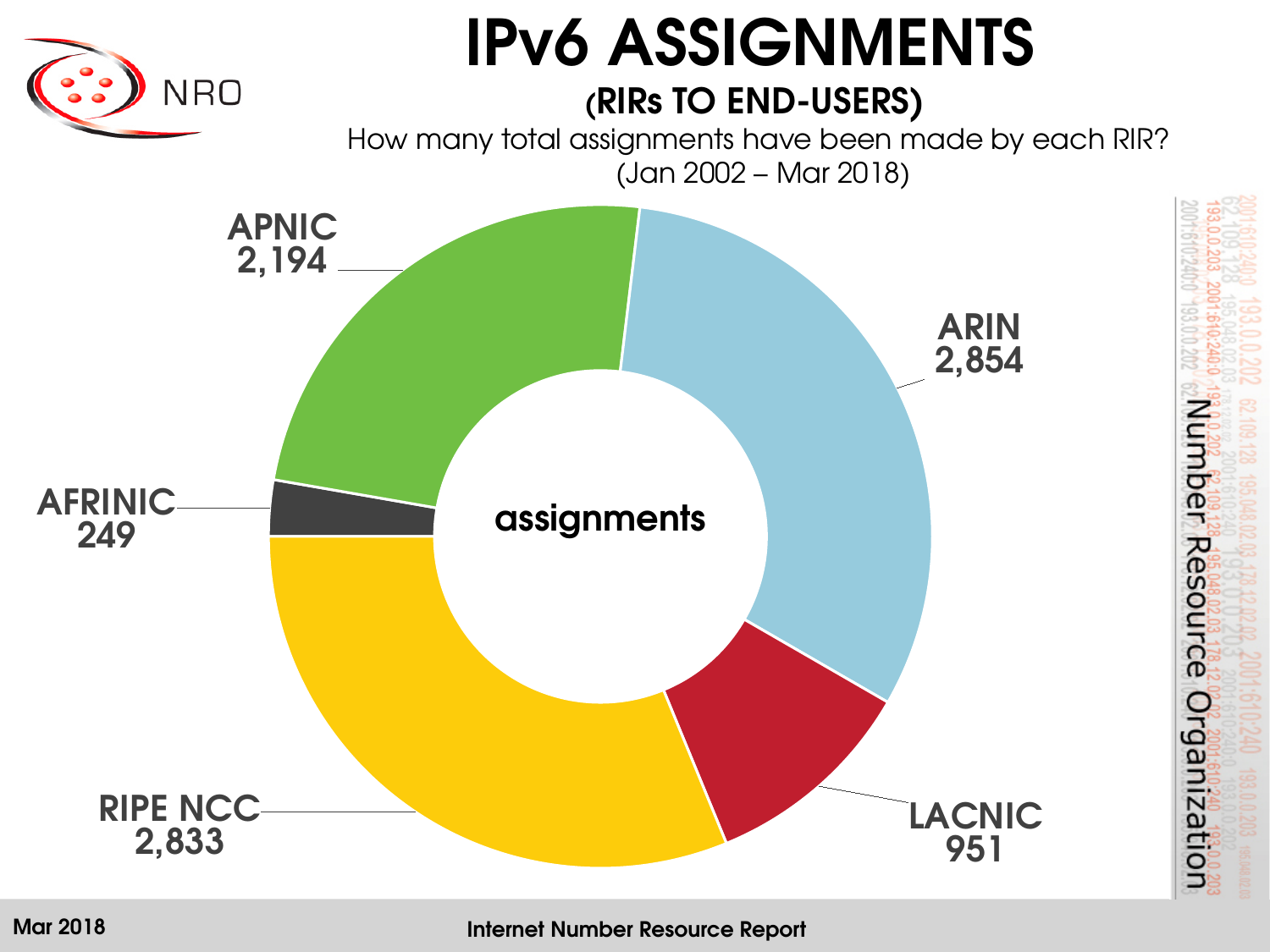

# IPv6 ASSIGNMENTS (RIRs TO END-USERS) How many total assignments have been made by each RIR? (Jan 2002 – Mar 2018)

### Chart

| Category | Total |
|---|---|
| AFRINIC | 249.0 |
| APNIC | 2194.0 |
| ARIN | 2854.0 |
| LACNIC | 951.0 |
| RIPE NCC | 2833.0 |
Mar 2018
Internet Number Resource Report